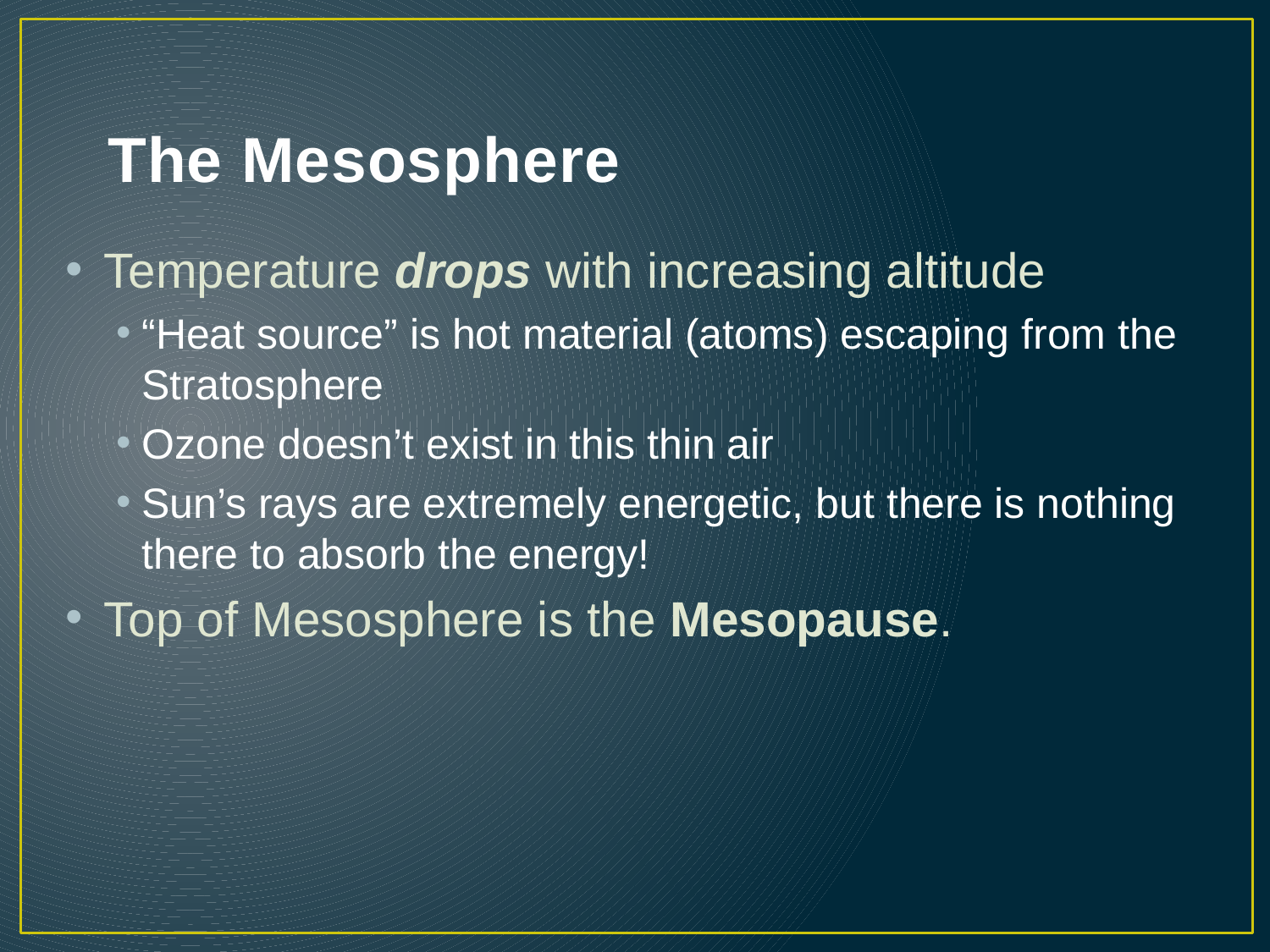

# The Mesosphere
Temperature drops with increasing altitude
“Heat source” is hot material (atoms) escaping from the Stratosphere
Ozone doesn’t exist in this thin air
Sun’s rays are extremely energetic, but there is nothing there to absorb the energy!
Top of Mesosphere is the Mesopause.